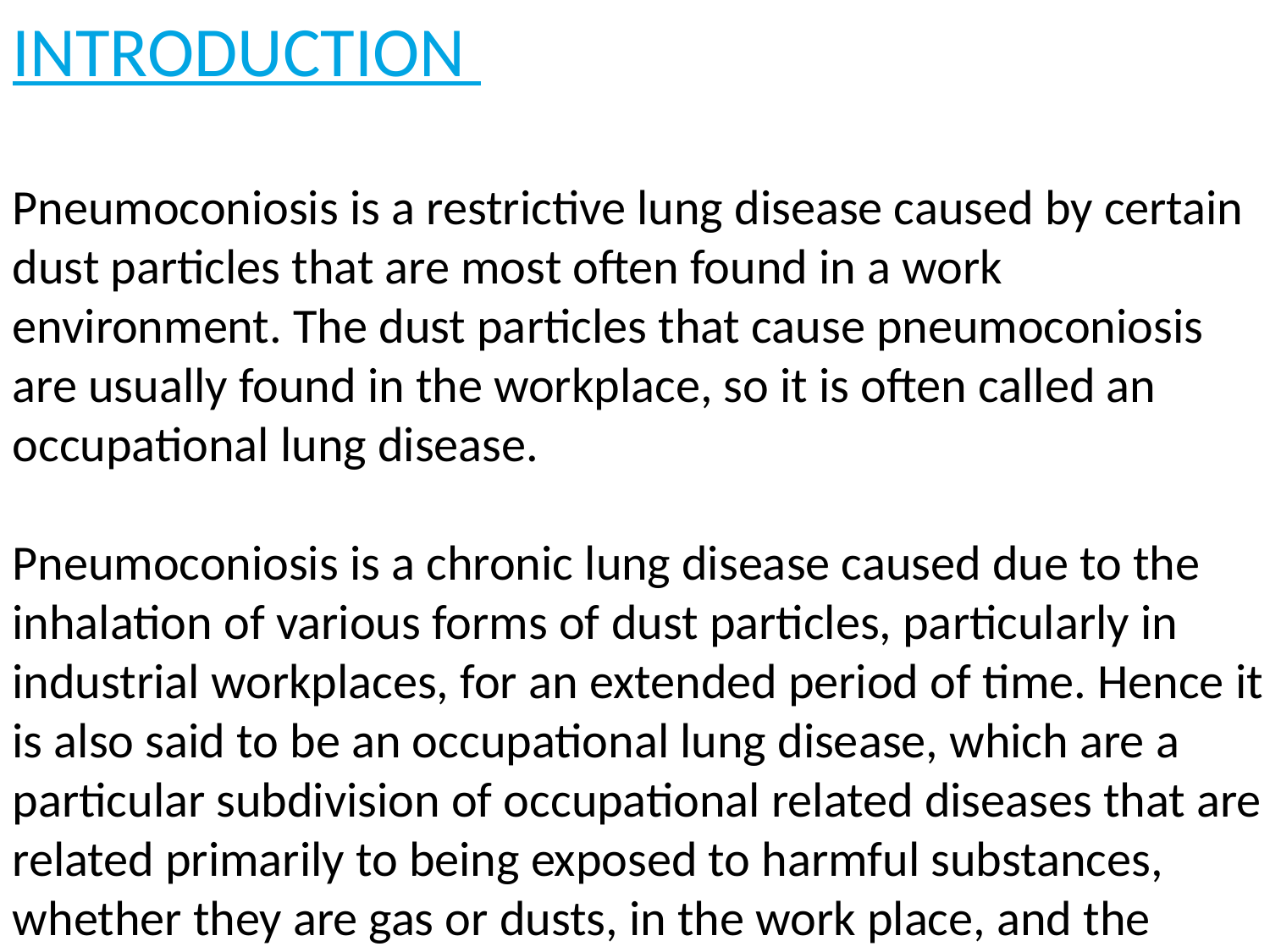

INTRODUCTION

Pneumoconiosis is a restrictive lung disease caused by certain dust particles that are most often found in a work environment. The dust particles that cause pneumoconiosis are usually found in the workplace, so it is often called an occupational lung disease.

Pneumoconiosis is a chronic lung disease caused due to the inhalation of various forms of dust particles, particularly in industrial workplaces, for an extended period of time. Hence it is also said to be an occupational lung disease, which are a particular subdivision of occupational related diseases that are related primarily to being exposed to harmful substances, whether they are gas or dusts, in the work place, and the pulmonary disorders that may result from it. The severity and type of pneumoconiosis depends on what the dust particles